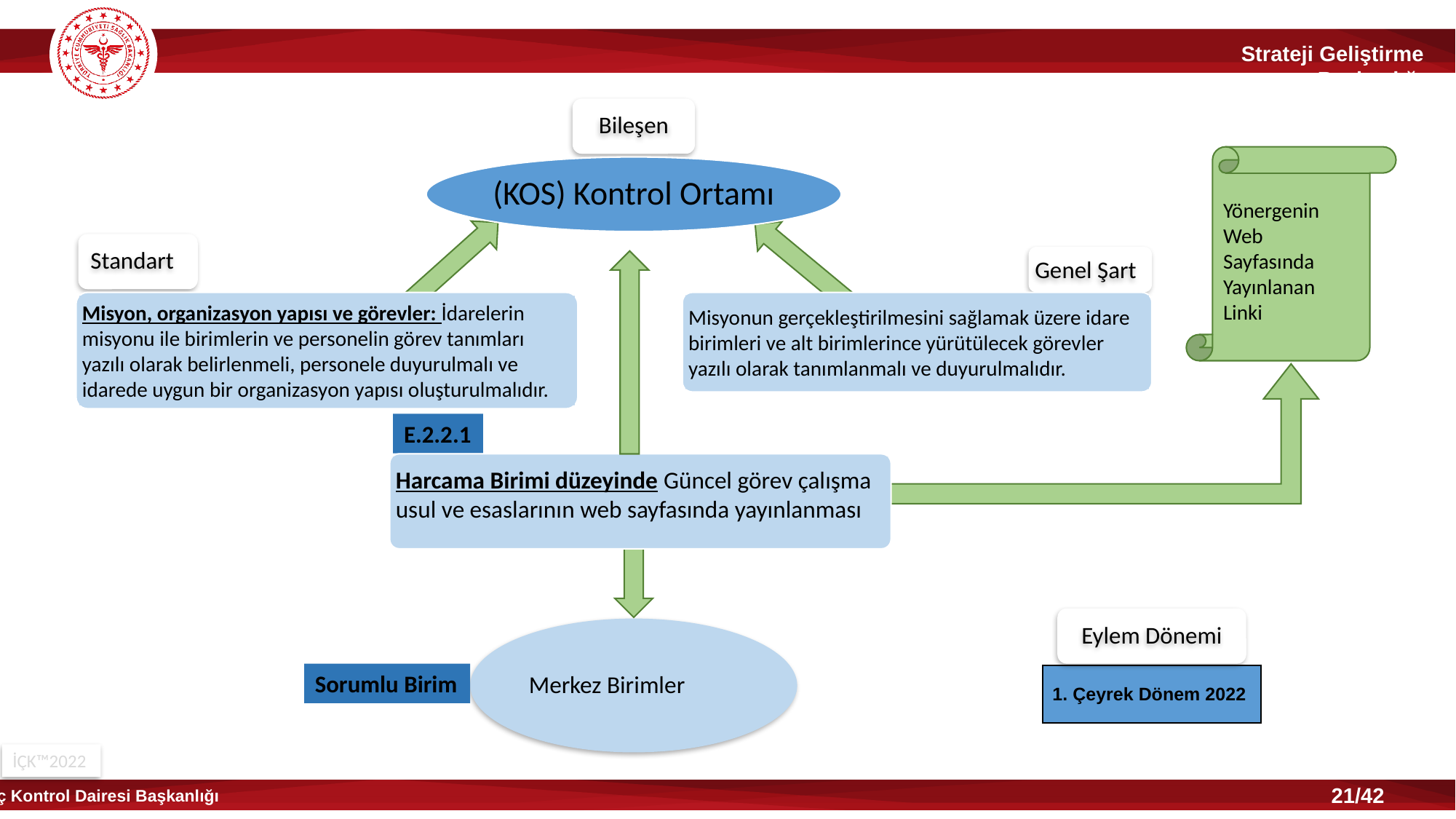

Bileşen
Yönergenin Web Sayfasında Yayınlanan Linki

(KOS) Kontrol Ortamı

Standart
Genel Şart

Misyon, organizasyon yapısı ve görevler: İdarelerin misyonu ile birimlerin ve personelin görev tanımları yazılı olarak belirlenmeli, personele duyurulmalı ve idarede uygun bir organizasyon yapısı oluşturulmalıdır.

Misyonun gerçekleştirilmesini sağlamak üzere idare birimleri ve alt birimlerince yürütülecek görevler yazılı olarak tanımlanmalı ve duyurulmalıdır.

E.2.2.1

Harcama Birimi düzeyinde Güncel görev çalışma usul ve esaslarının web sayfasında yayınlanması

Eylem Dönemi
Merkez Birimler
Sorumlu Birim
| 1. Çeyrek Dönem 2022 |
| --- |